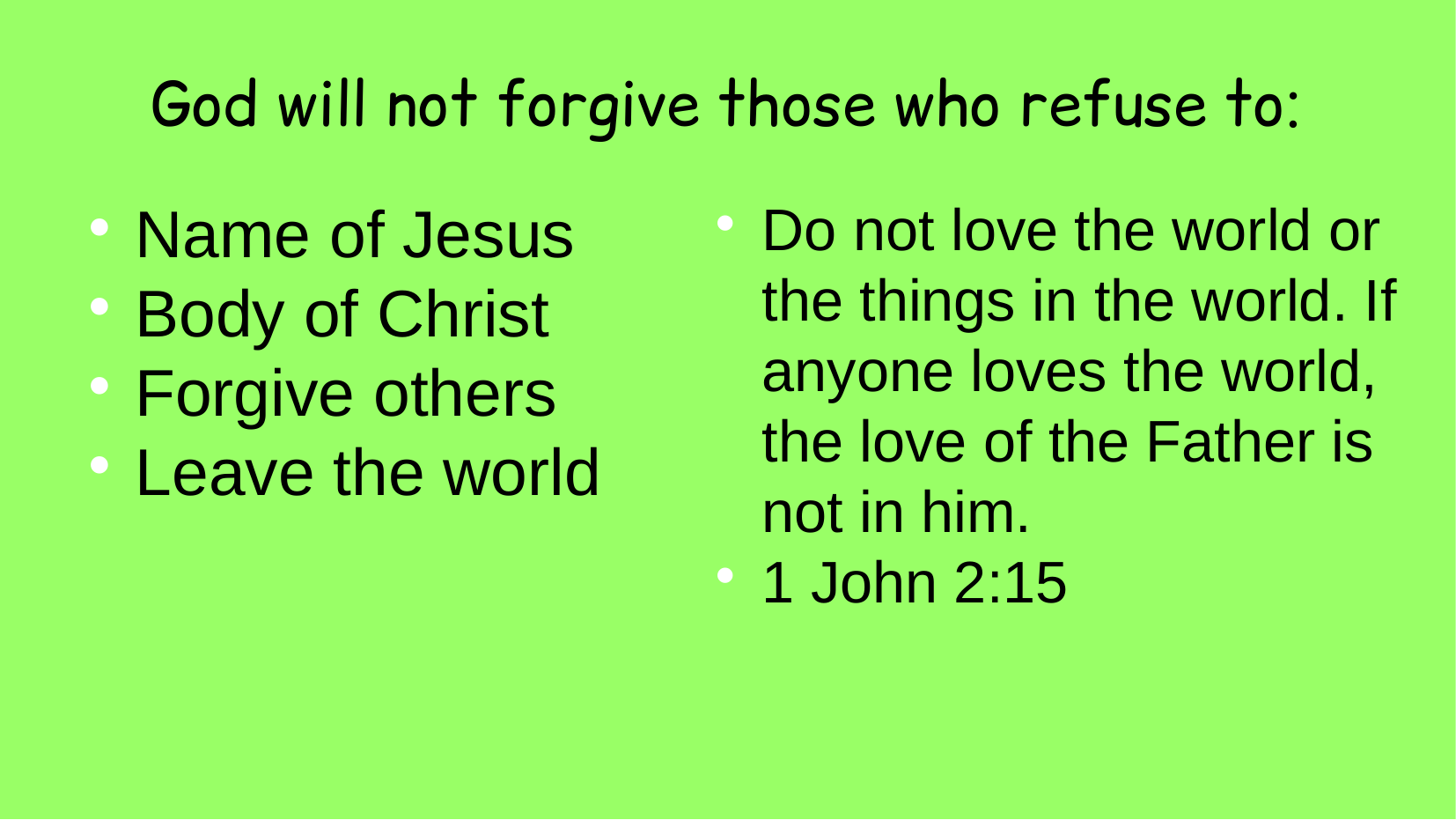

God will not forgive those who refuse to:
Name of Jesus
Body of Christ
Forgive others
Leave the world
Do not love the world or the things in the world. If anyone loves the world, the love of the Father is not in him.
1 John 2:15